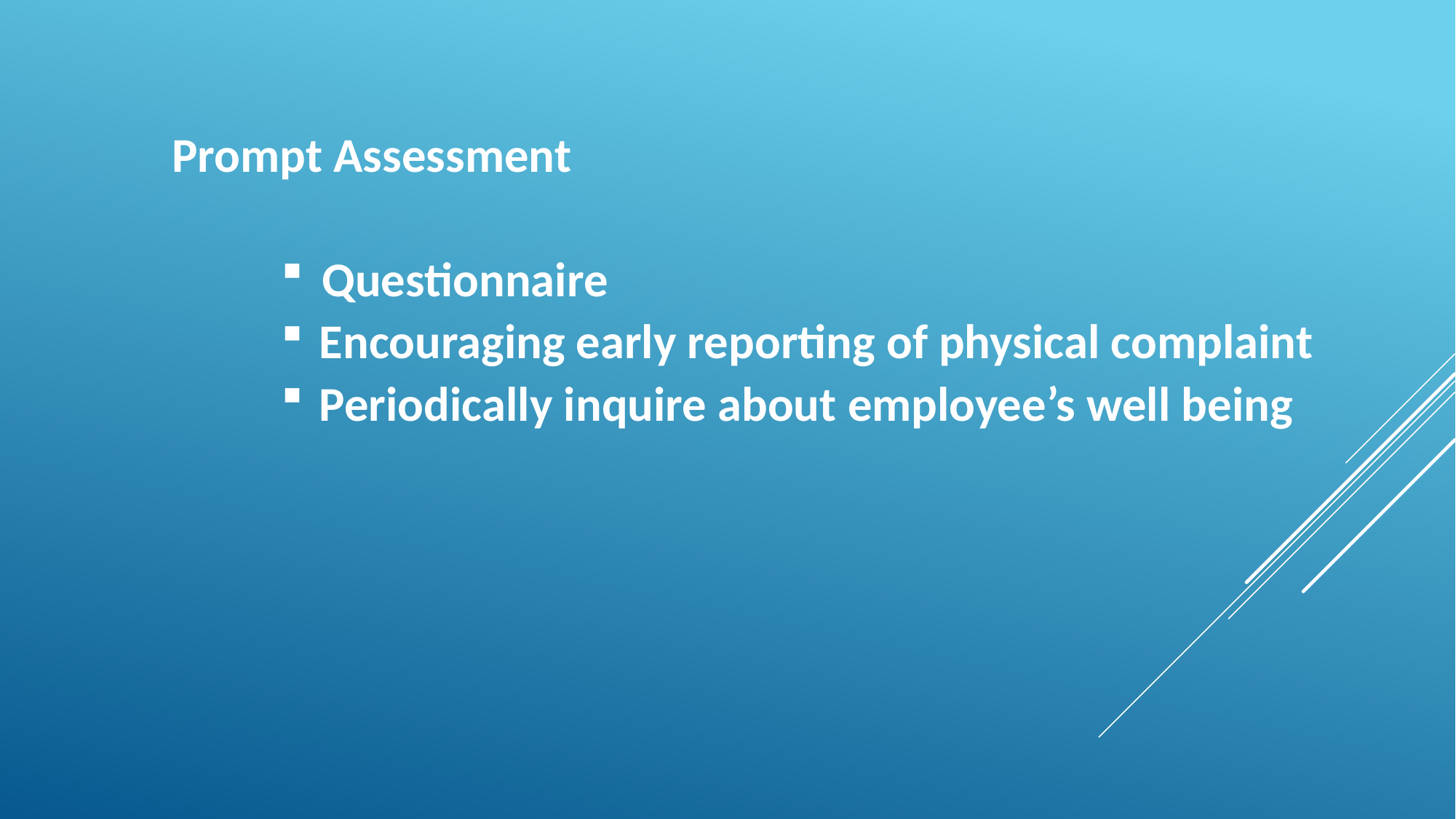

Prompt Assessment

Questionnaire
 Encouraging early reporting of physical complaint
 Periodically inquire about employee’s well being